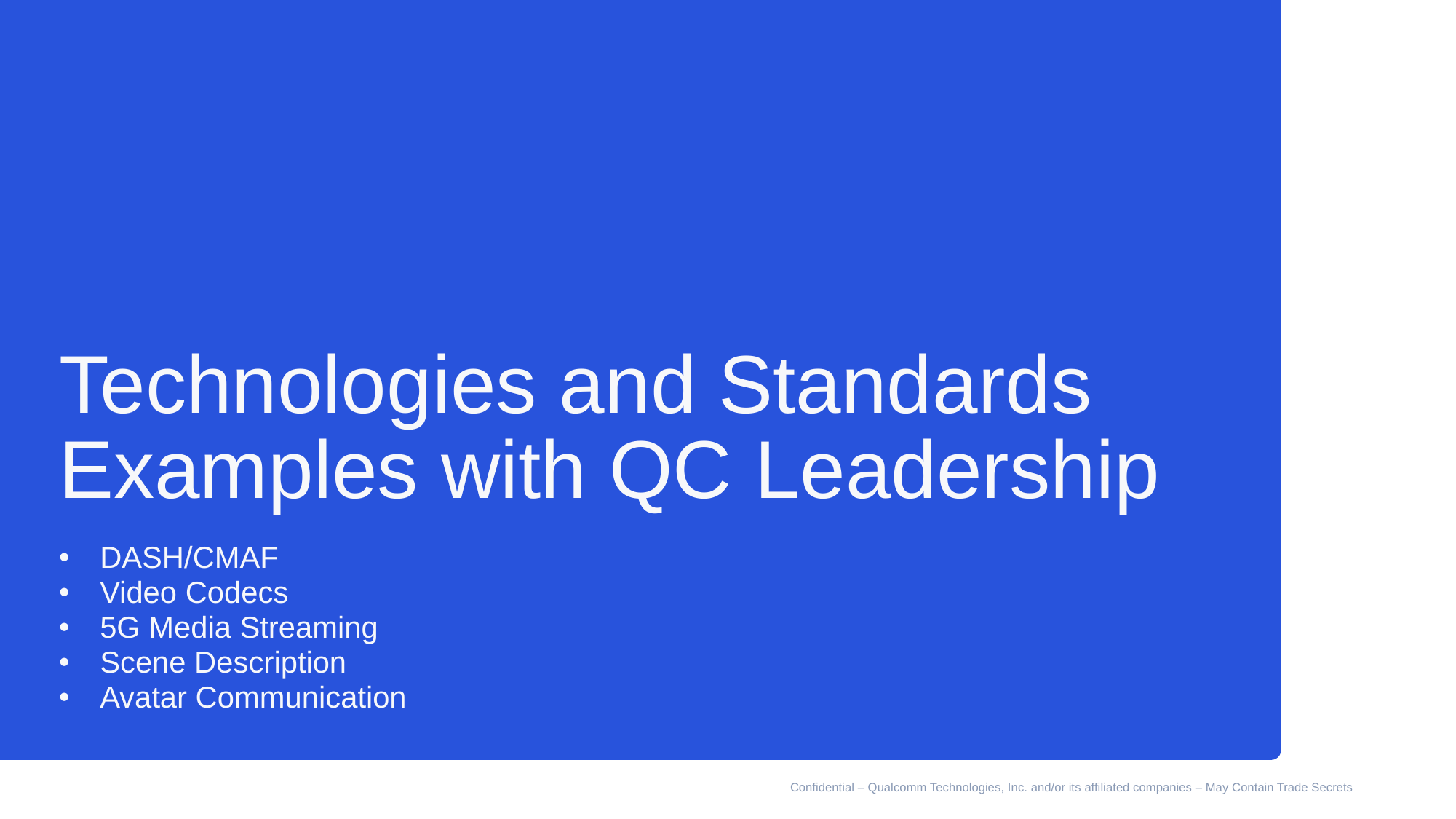

# Technologies and Standards Examples with QC Leadership
DASH/CMAF
Video Codecs
5G Media Streaming
Scene Description
Avatar Communication